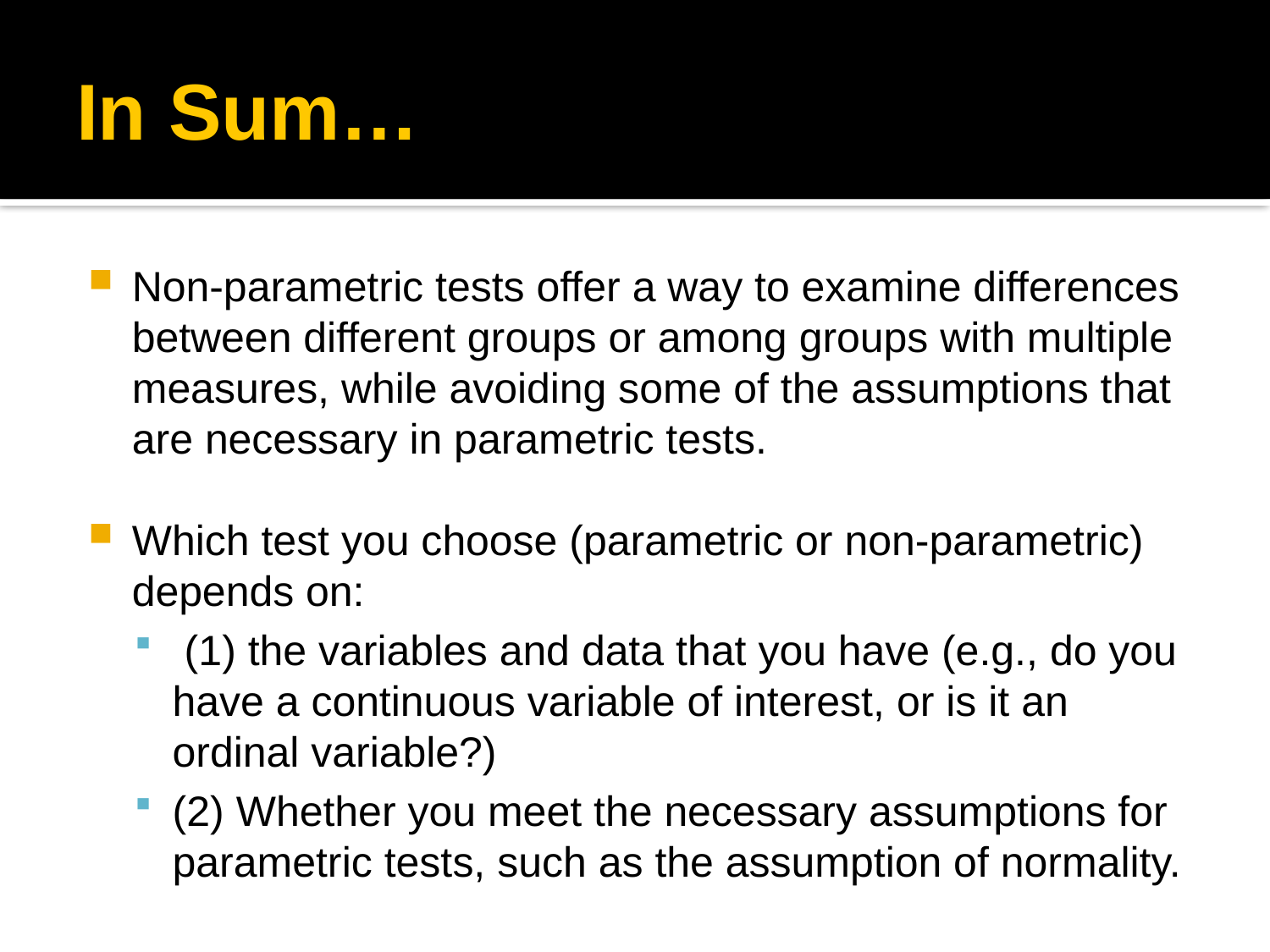

# In Sum…
Non-parametric tests offer a way to examine differences between different groups or among groups with multiple measures, while avoiding some of the assumptions that are necessary in parametric tests.

Which test you choose (parametric or non-parametric) depends on:
 (1) the variables and data that you have (e.g., do you have a continuous variable of interest, or is it an ordinal variable?)
(2) Whether you meet the necessary assumptions for parametric tests, such as the assumption of normality.